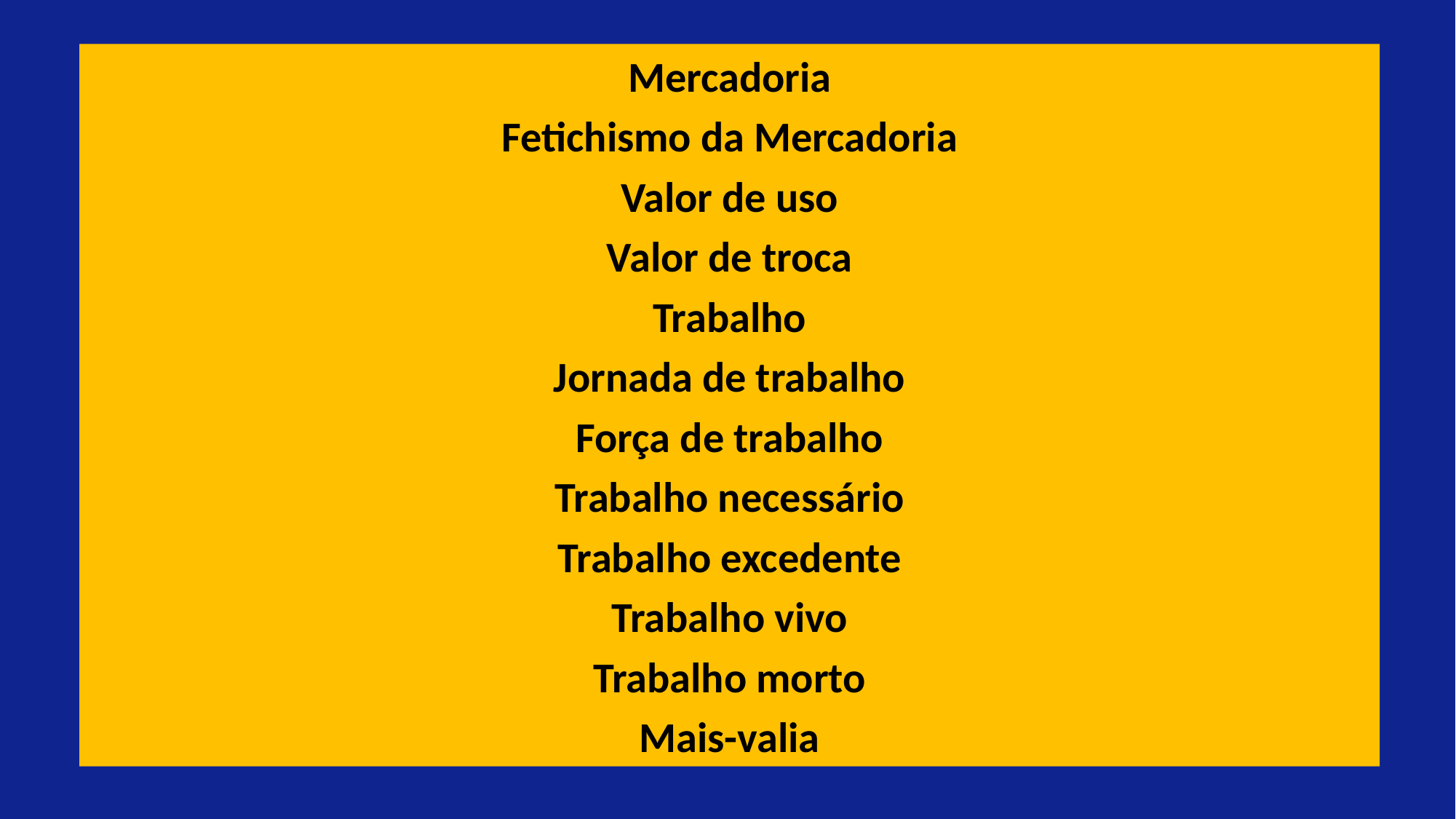

Mercadoria
Fetichismo da Mercadoria
Valor de uso
Valor de troca
Trabalho
Jornada de trabalho
Força de trabalho
Trabalho necessário
Trabalho excedente
Trabalho vivo
Trabalho morto
Mais-valia